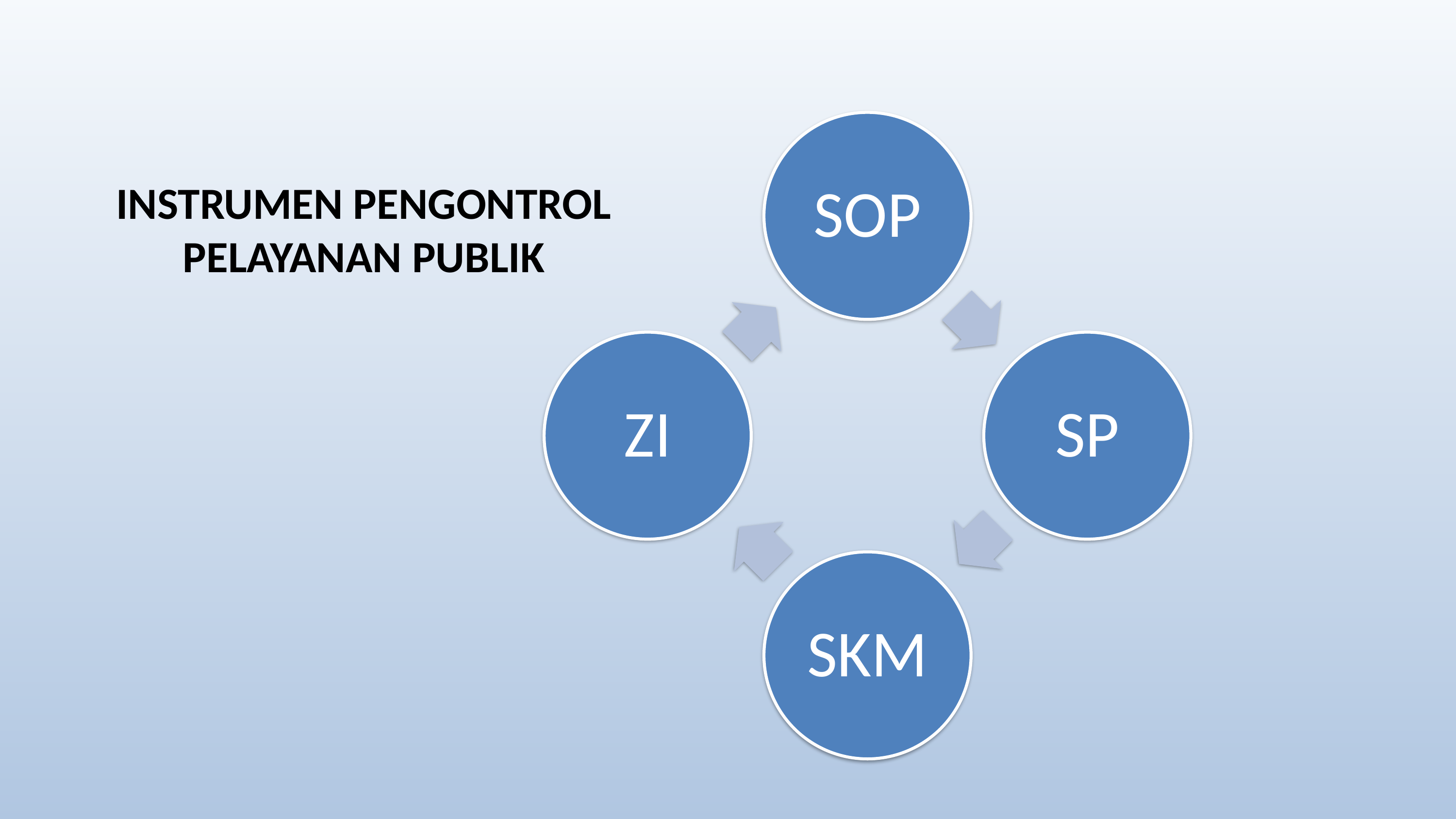

SOP

SP

SKM

ZI

# INSTRUMEN PENGONTROL PELAYANAN PUBLIK